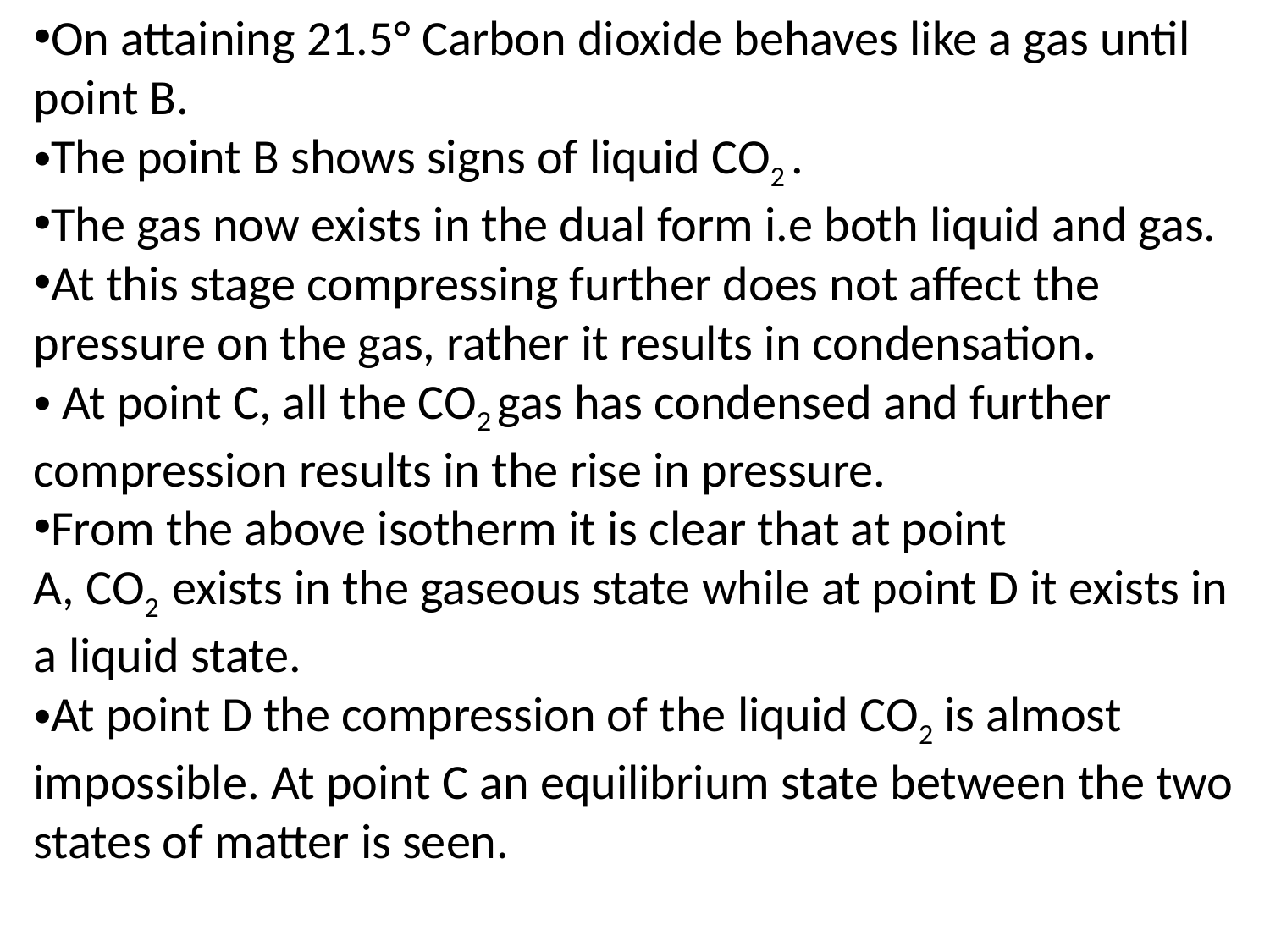

On attaining 21.5° Carbon dioxide behaves like a gas until point B.
The point B shows signs of liquid CO2 .
The gas now exists in the dual form i.e both liquid and gas.
At this stage compressing further does not affect the pressure on the gas, rather it results in condensation.
 At point C, all the CO2 gas has condensed and further compression results in the rise in pressure.
From the above isotherm it is clear that at point A, CO2  exists in the gaseous state while at point D it exists in a liquid state.
At point D the compression of the liquid CO2 is almost impossible. At point C an equilibrium state between the two states of matter is seen.